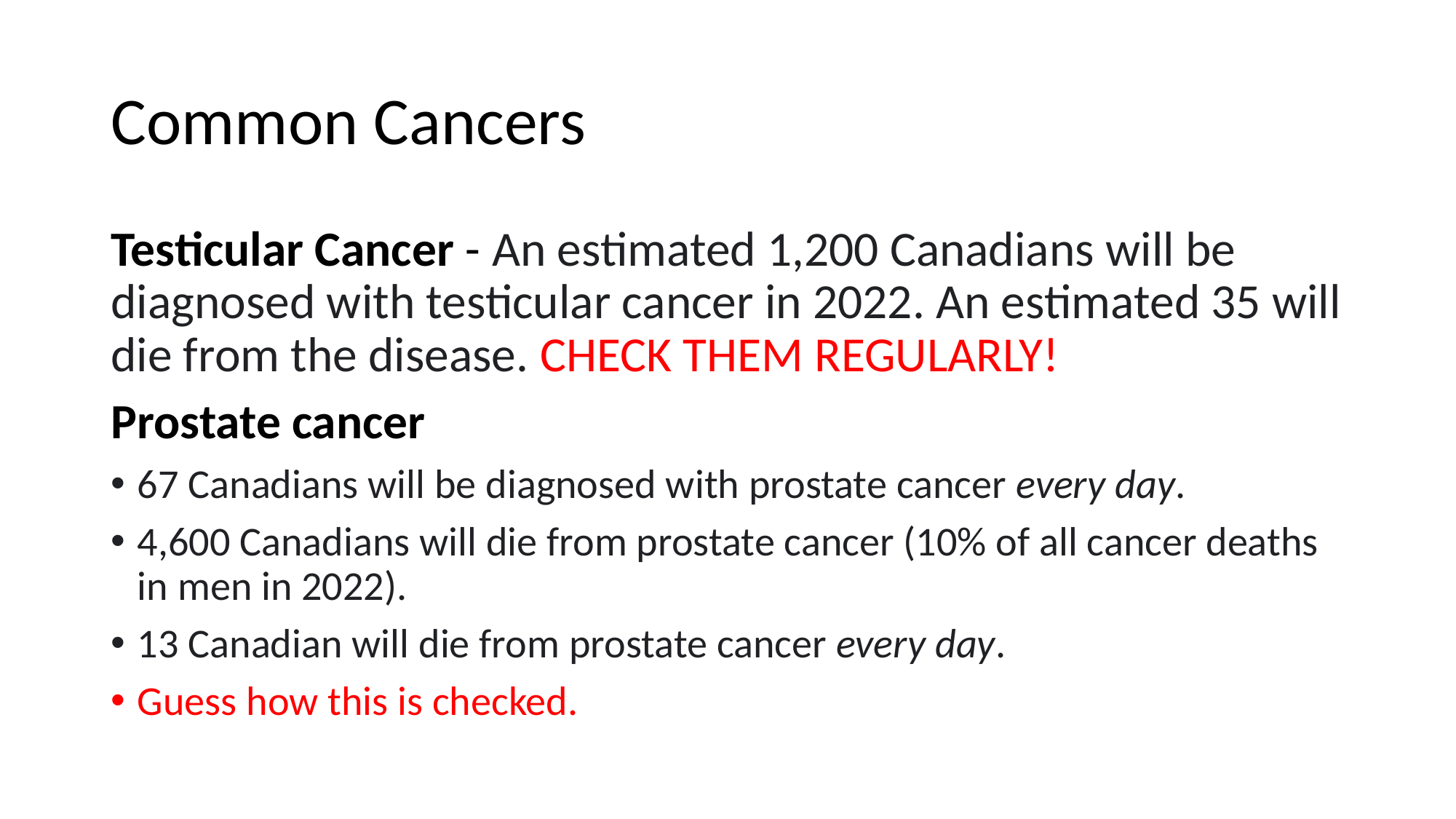

# Common Cancers
Testicular Cancer - An estimated 1,200 Canadians will be diagnosed with testicular cancer in 2022. An estimated 35 will die from the disease. CHECK THEM REGULARLY!
Prostate cancer
67 Canadians will be diagnosed with prostate cancer every day.
4,600 Canadians will die from prostate cancer (10% of all cancer deaths in men in 2022).
13 Canadian will die from prostate cancer every day.
Guess how this is checked.